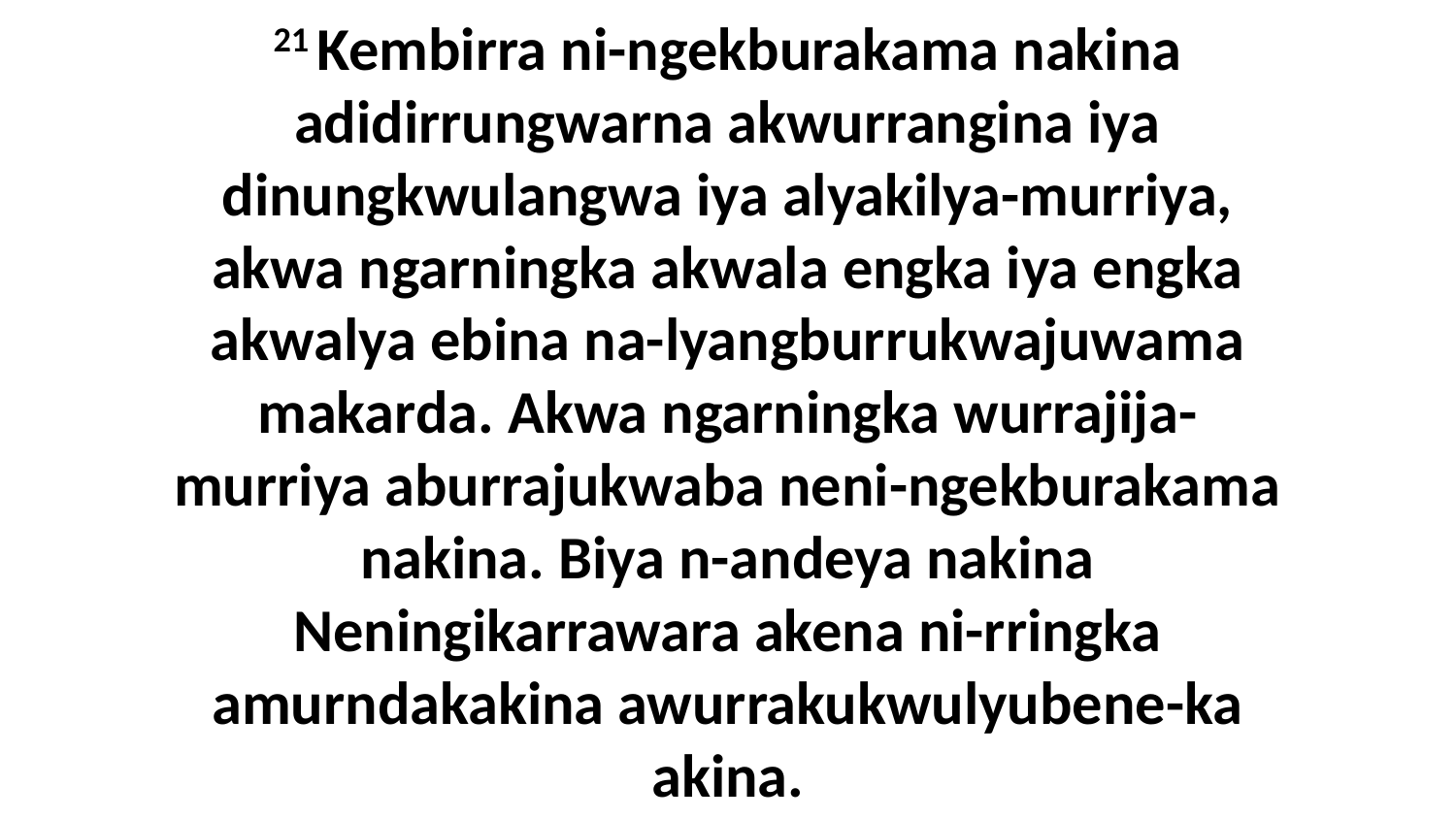

21 Kembirra ni-ngekburakama nakina adidirrungwarna akwurrangina iya dinungkwulangwa iya alyakilya-murriya, akwa ngarningka akwala engka iya engka akwalya ebina na-lyangburrukwajuwama makarda. Akwa ngarningka wurrajija-murriya aburrajukwaba neni-ngekburakama nakina. Biya n-andeya nakina Neningikarrawara akena ni-rringka amurndakakina awurrakukwulyubene-ka akina.